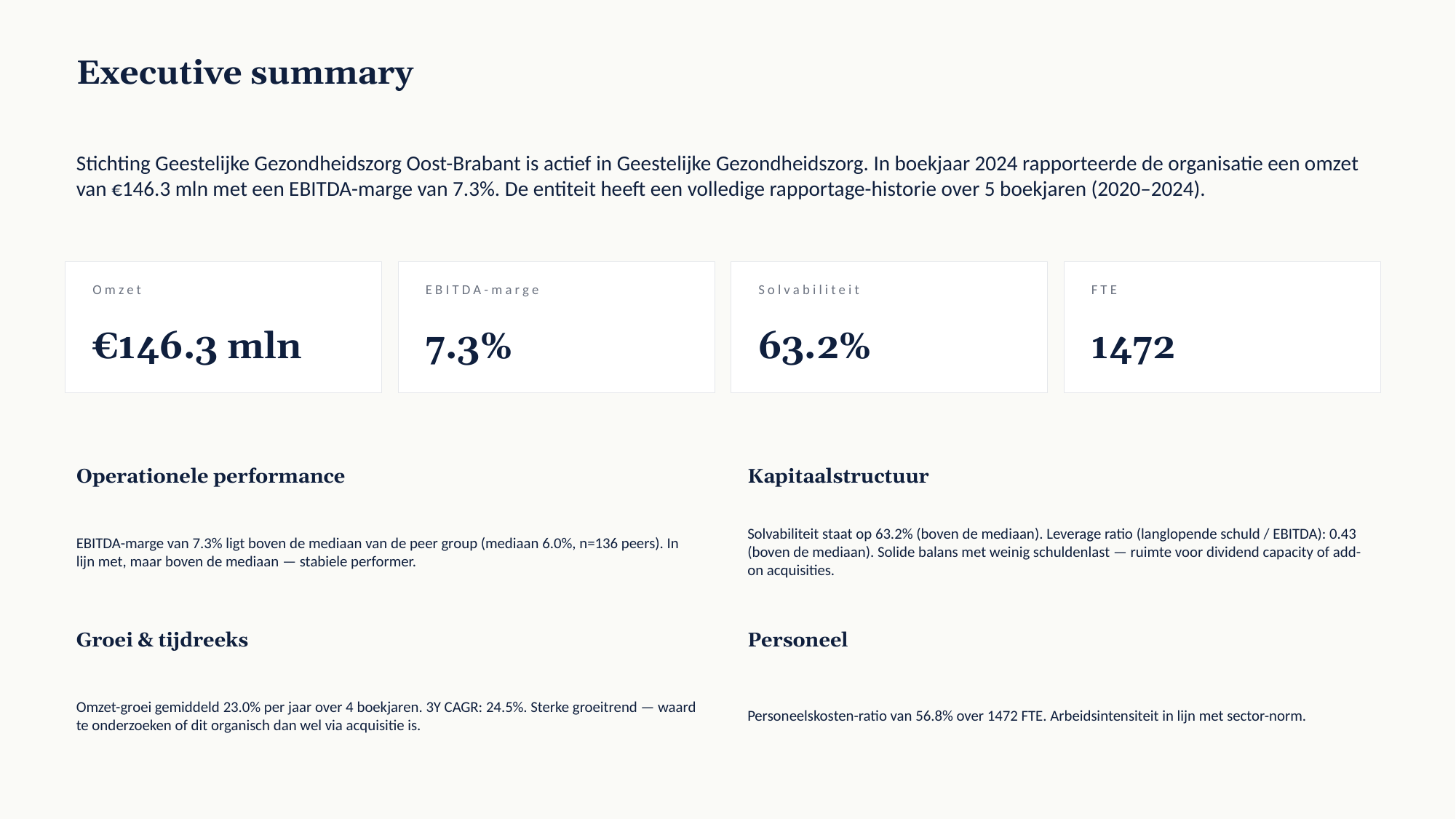

Executive summary
Stichting Geestelijke Gezondheidszorg Oost-Brabant is actief in Geestelijke Gezondheidszorg. In boekjaar 2024 rapporteerde de organisatie een omzet van €146.3 mln met een EBITDA-marge van 7.3%. De entiteit heeft een volledige rapportage-historie over 5 boekjaren (2020–2024).

Omzet
EBITDA-marge
Solvabiliteit
FTE
€146.3 mln
7.3%
63.2%
1472
Operationele performance
Kapitaalstructuur
EBITDA-marge van 7.3% ligt boven de mediaan van de peer group (mediaan 6.0%, n=136 peers). In lijn met, maar boven de mediaan — stabiele performer.
Solvabiliteit staat op 63.2% (boven de mediaan). Leverage ratio (langlopende schuld / EBITDA): 0.43 (boven de mediaan). Solide balans met weinig schuldenlast — ruimte voor dividend capacity of add-on acquisities.
Groei & tijdreeks
Personeel
Omzet-groei gemiddeld 23.0% per jaar over 4 boekjaren. 3Y CAGR: 24.5%. Sterke groeitrend — waard te onderzoeken of dit organisch dan wel via acquisitie is.
Personeelskosten-ratio van 56.8% over 1472 FTE. Arbeidsintensiteit in lijn met sector-norm.